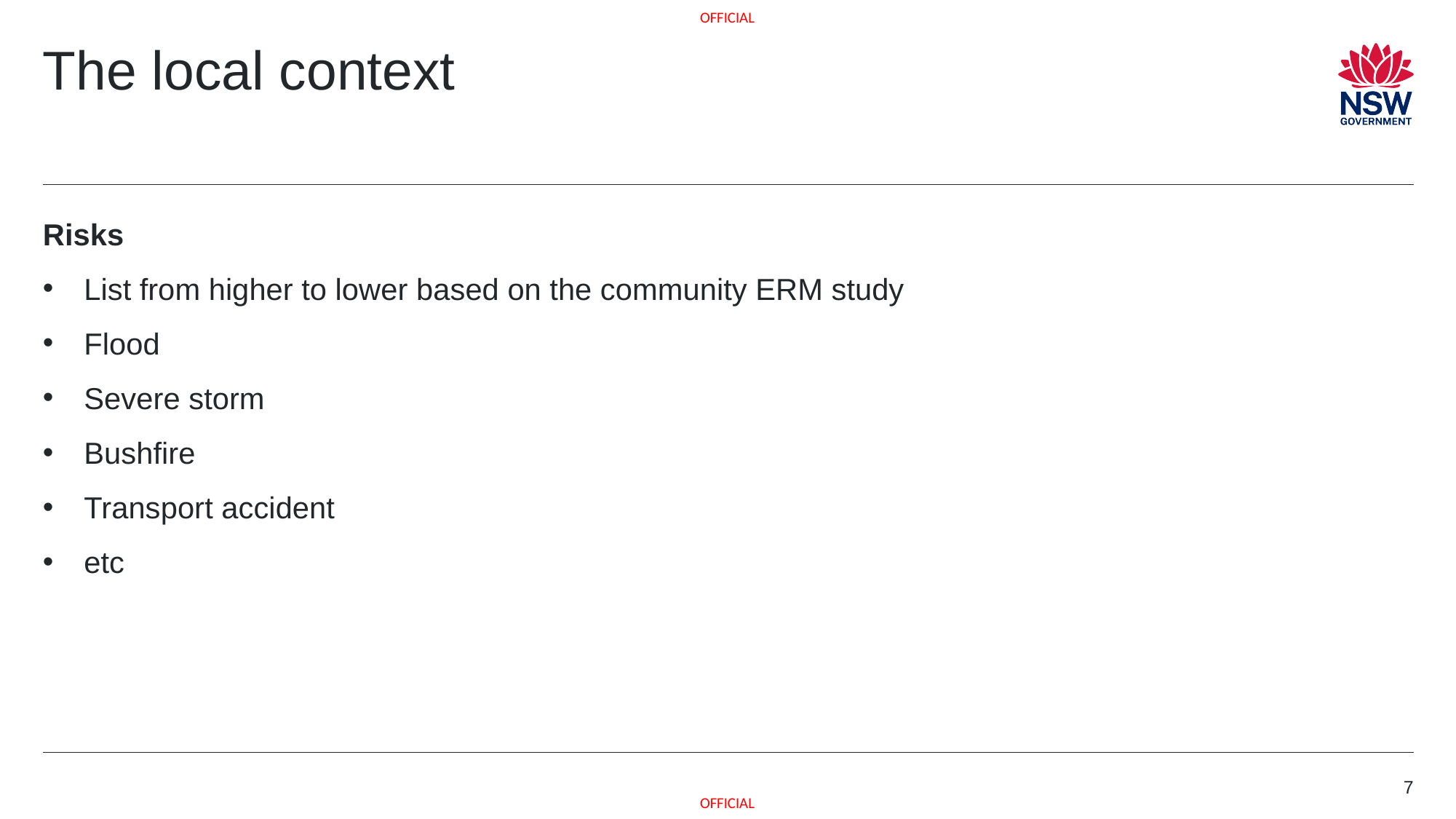

# The local context
Risks
List from higher to lower based on the community ERM study
Flood
Severe storm
Bushfire
Transport accident
etc
7